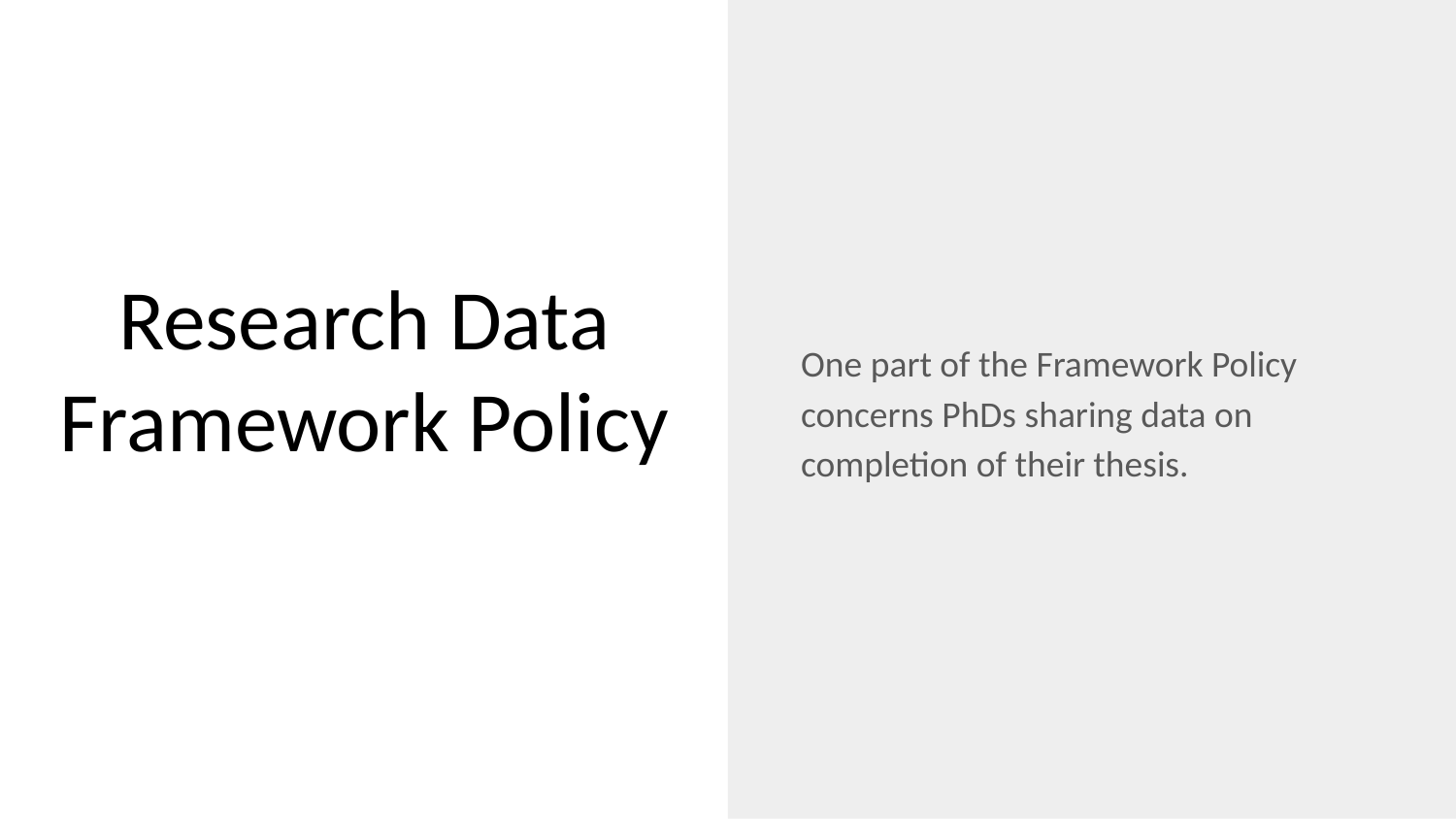

One part of the Framework Policy concerns PhDs sharing data on completion of their thesis.
# Research Data Framework Policy